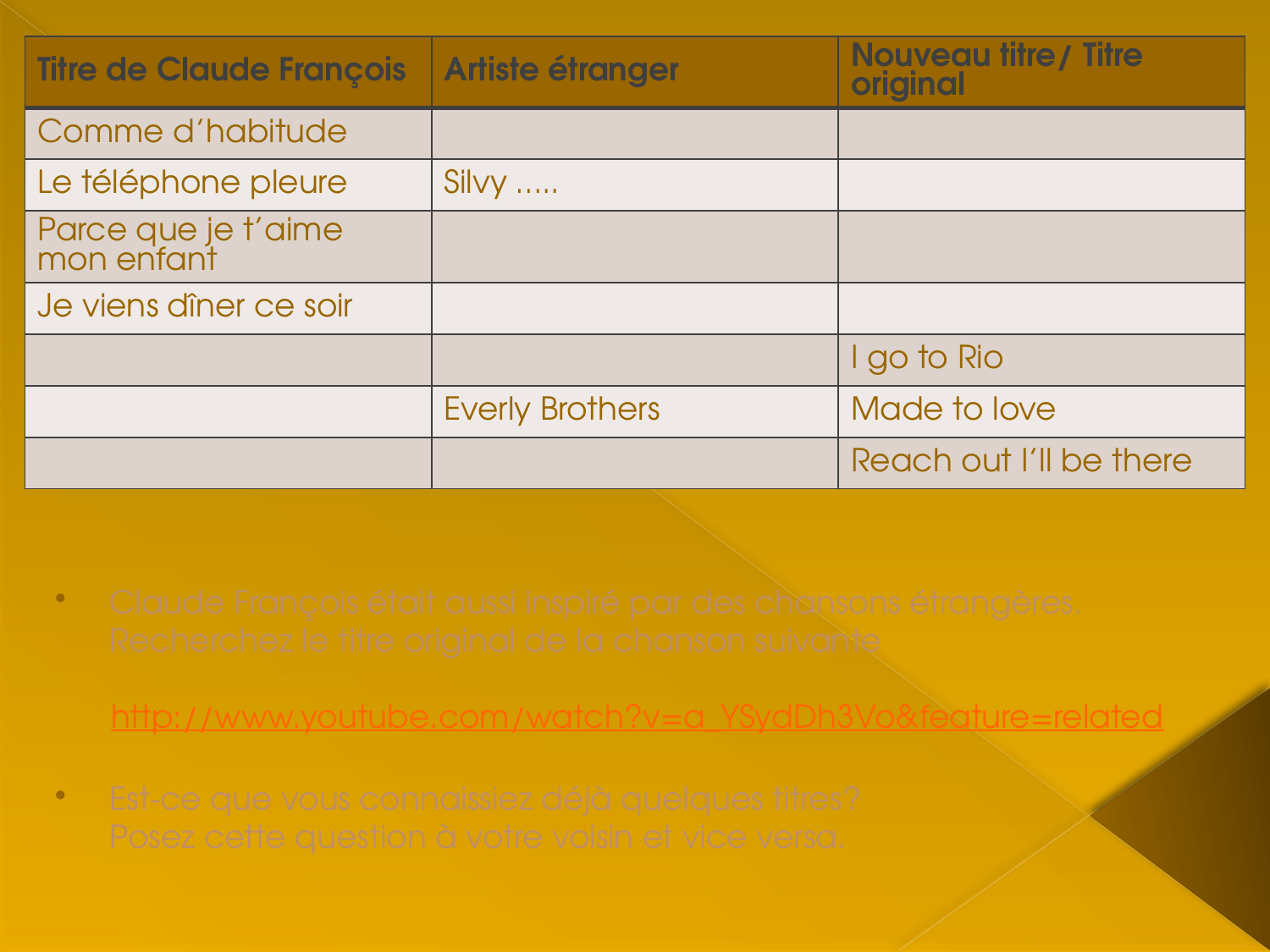

| Titre de Claude François | Artiste étranger | Nouveau titre/ Titre original |
| --- | --- | --- |
| Comme d’habitude |  |  |
| Le téléphone pleure | Silvy ….. |  |
| Parce que je t’aime mon enfant |  |  |
| Je viens dîner ce soir |  |  |
|  |  | I go to Rio |
|  | Everly Brothers | Made to love |
|  |  | Reach out I’ll be there |

Claude François était aussi inspiré par des chansons étrangères. Recherchez le titre original de la chanson suivante

http://www.youtube.com/watch?v=a_YSydDh3Vo&feature=related

Est-ce que vous connaissiez déjà quelques titres?
Posez cette question à votre voisin et vice versa.